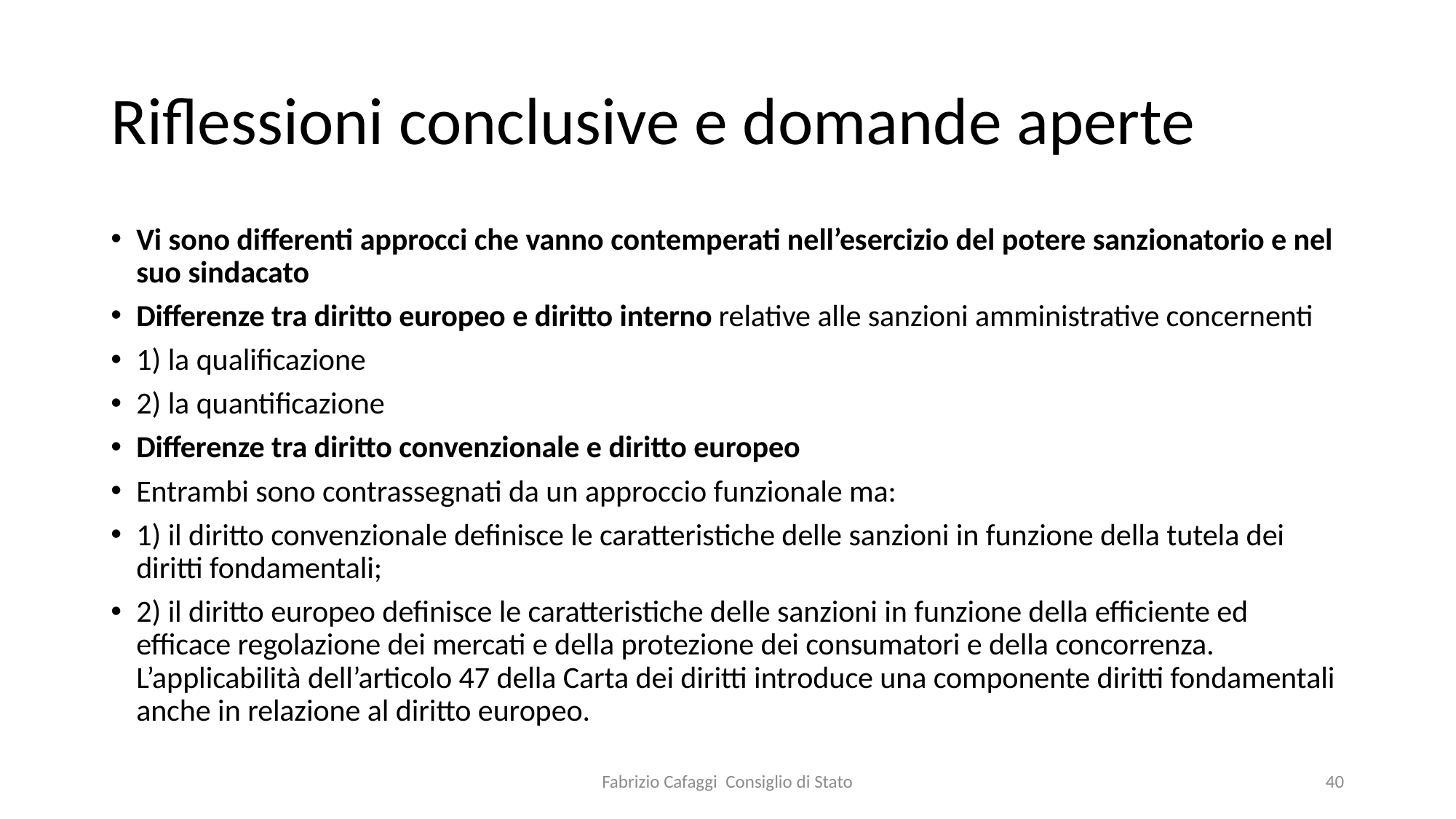

# Riflessioni conclusive e domande aperte
Vi sono differenti approcci che vanno contemperati nell’esercizio del potere sanzionatorio e nel suo sindacato
Differenze tra diritto europeo e diritto interno relative alle sanzioni amministrative concernenti
1) la qualificazione
2) la quantificazione
Differenze tra diritto convenzionale e diritto europeo
Entrambi sono contrassegnati da un approccio funzionale ma:
1) il diritto convenzionale definisce le caratteristiche delle sanzioni in funzione della tutela dei diritti fondamentali;
2) il diritto europeo definisce le caratteristiche delle sanzioni in funzione della efficiente ed efficace regolazione dei mercati e della protezione dei consumatori e della concorrenza. L’applicabilità dell’articolo 47 della Carta dei diritti introduce una componente diritti fondamentali anche in relazione al diritto europeo.
Fabrizio Cafaggi  Consiglio di Stato
40